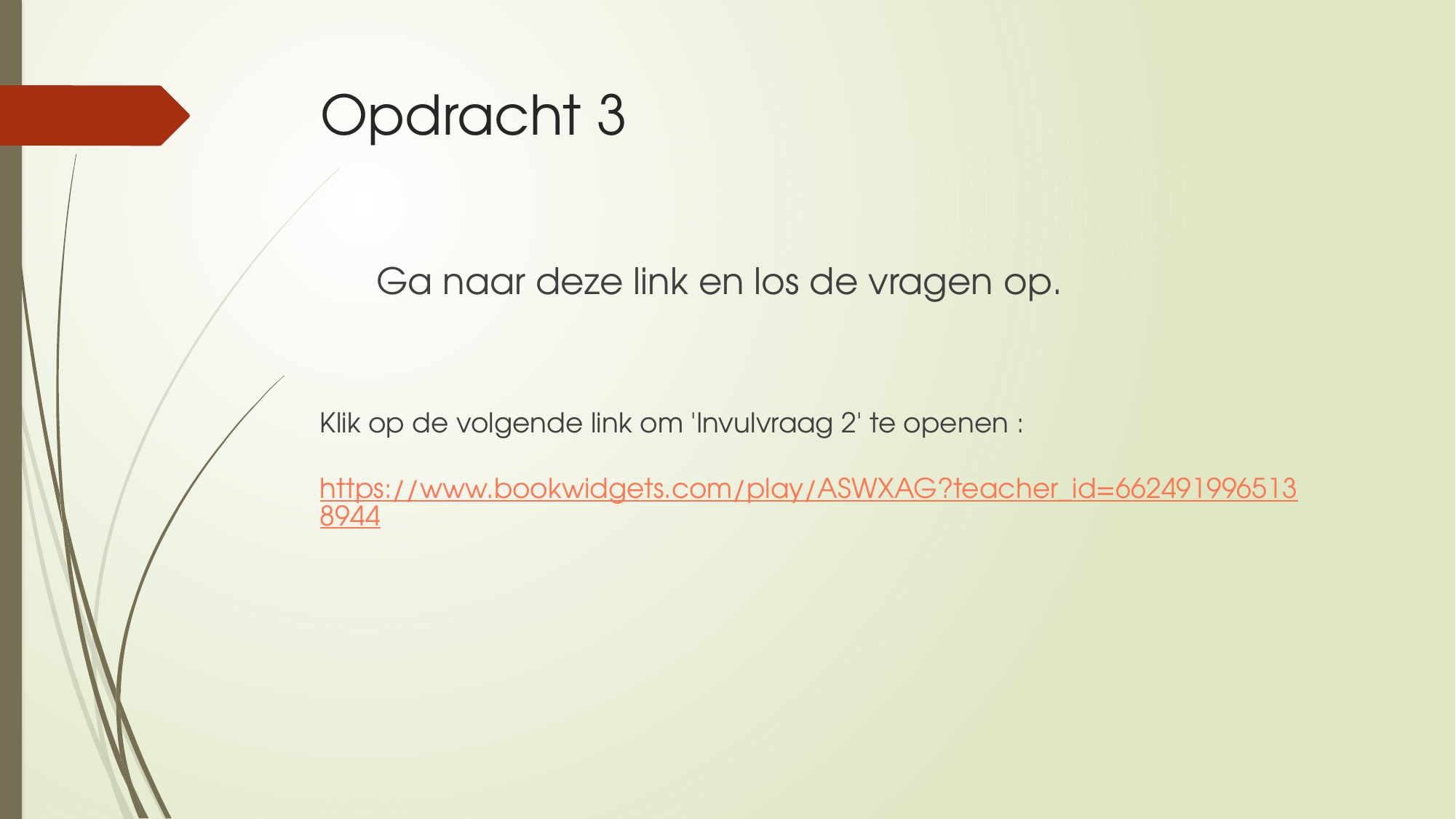

# Opdracht 3
Ga naar deze link en los de vragen op.

Klik op de volgende link om 'Invulvraag 2' te openen :
  https://www.bookwidgets.com/play/ASWXAG?teacher_id=6624919965138944